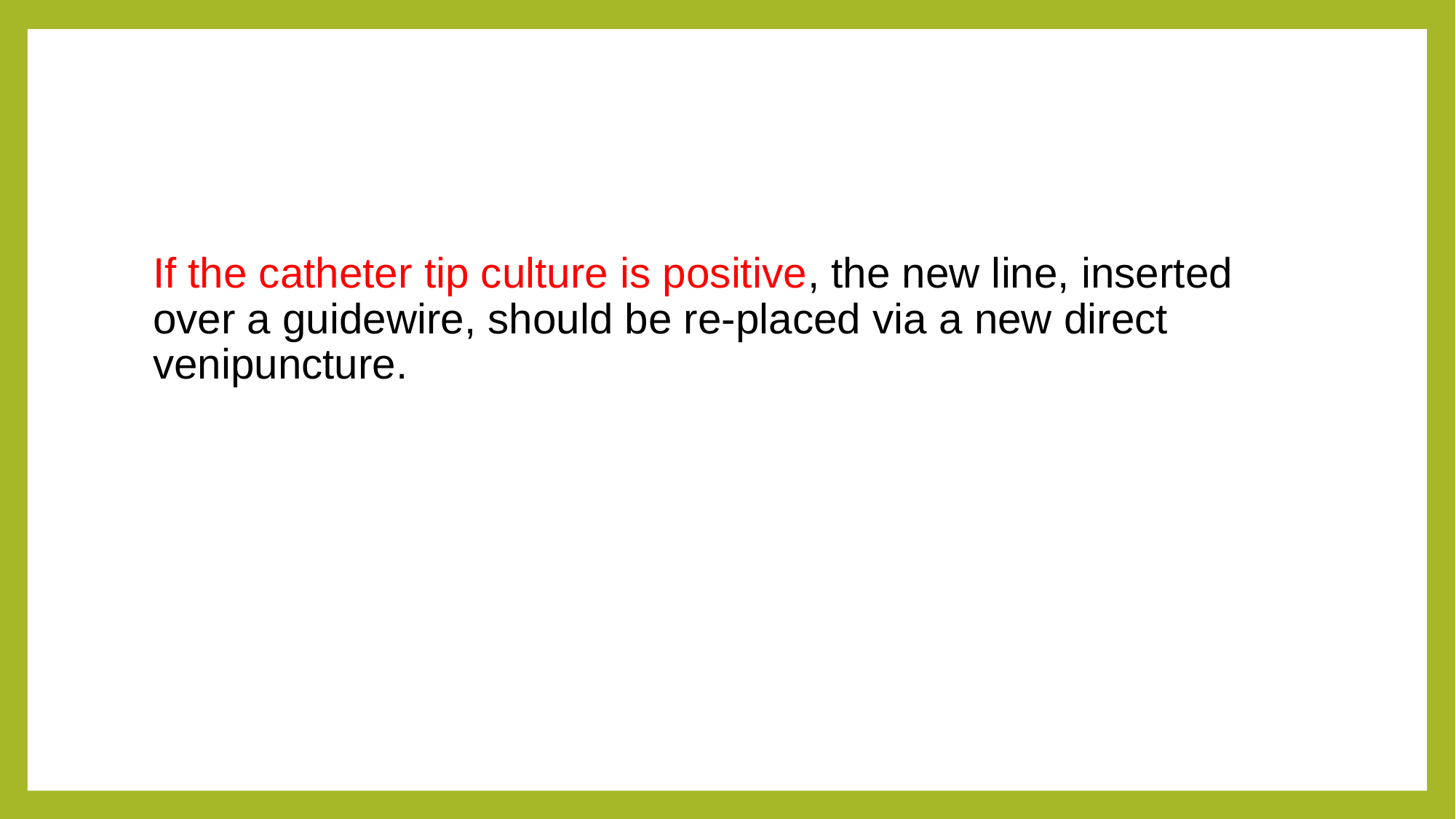

#
If the catheter tip culture is positive, the new line, inserted over a guidewire, should be re-placed via a new direct venipuncture.